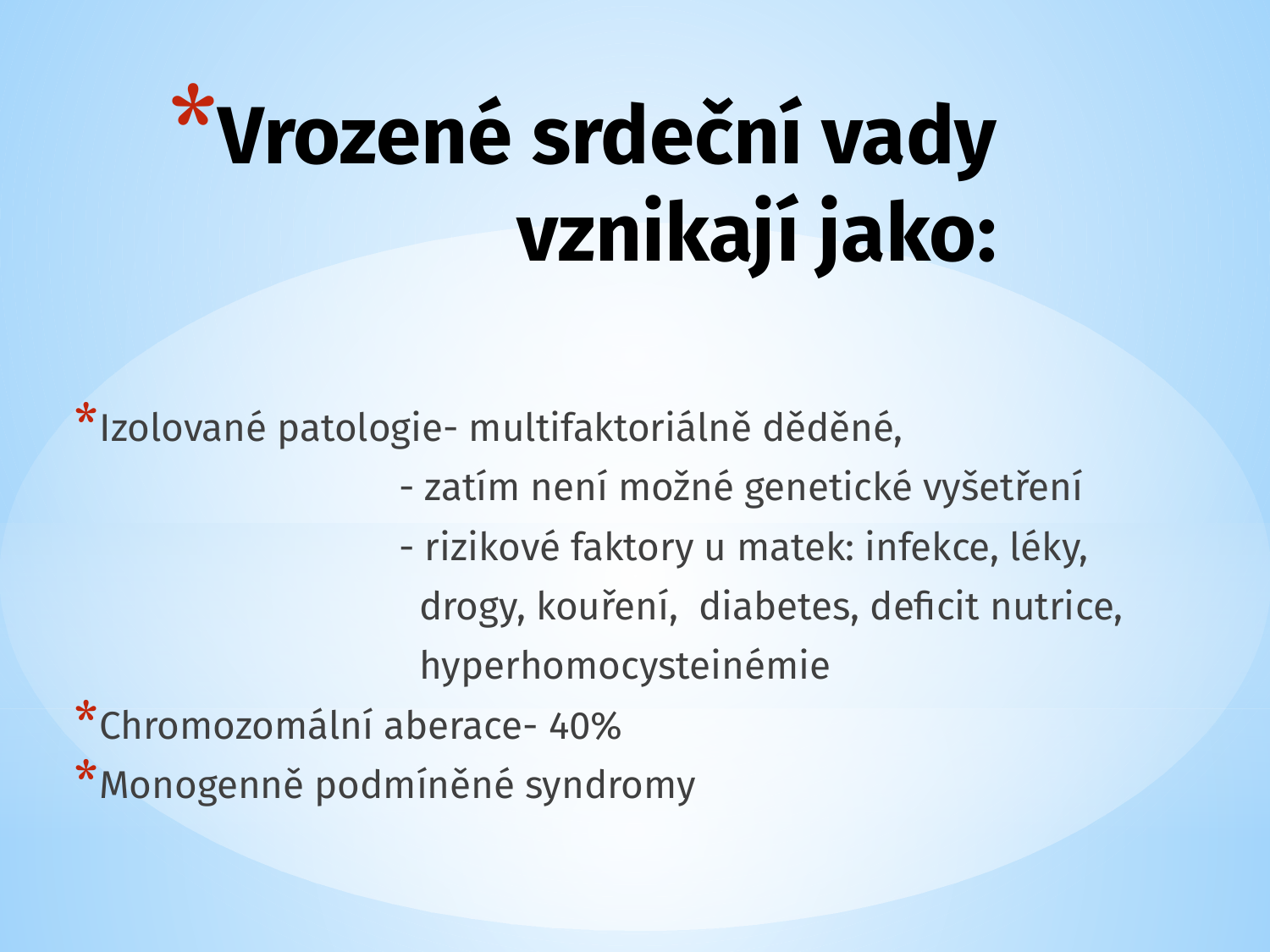

# Vrozené srdeční vady vznikají jako:
Izolované patologie- multifaktoriálně děděné,
                                - zatím není možné genetické vyšetření
                                - rizikové faktory u matek: infekce, léky,
                                  drogy, kouření,  diabetes, deficit nutrice,
                                  hyperhomocysteinémie
Chromozomální aberace- 40%
Monogenně podmíněné syndromy